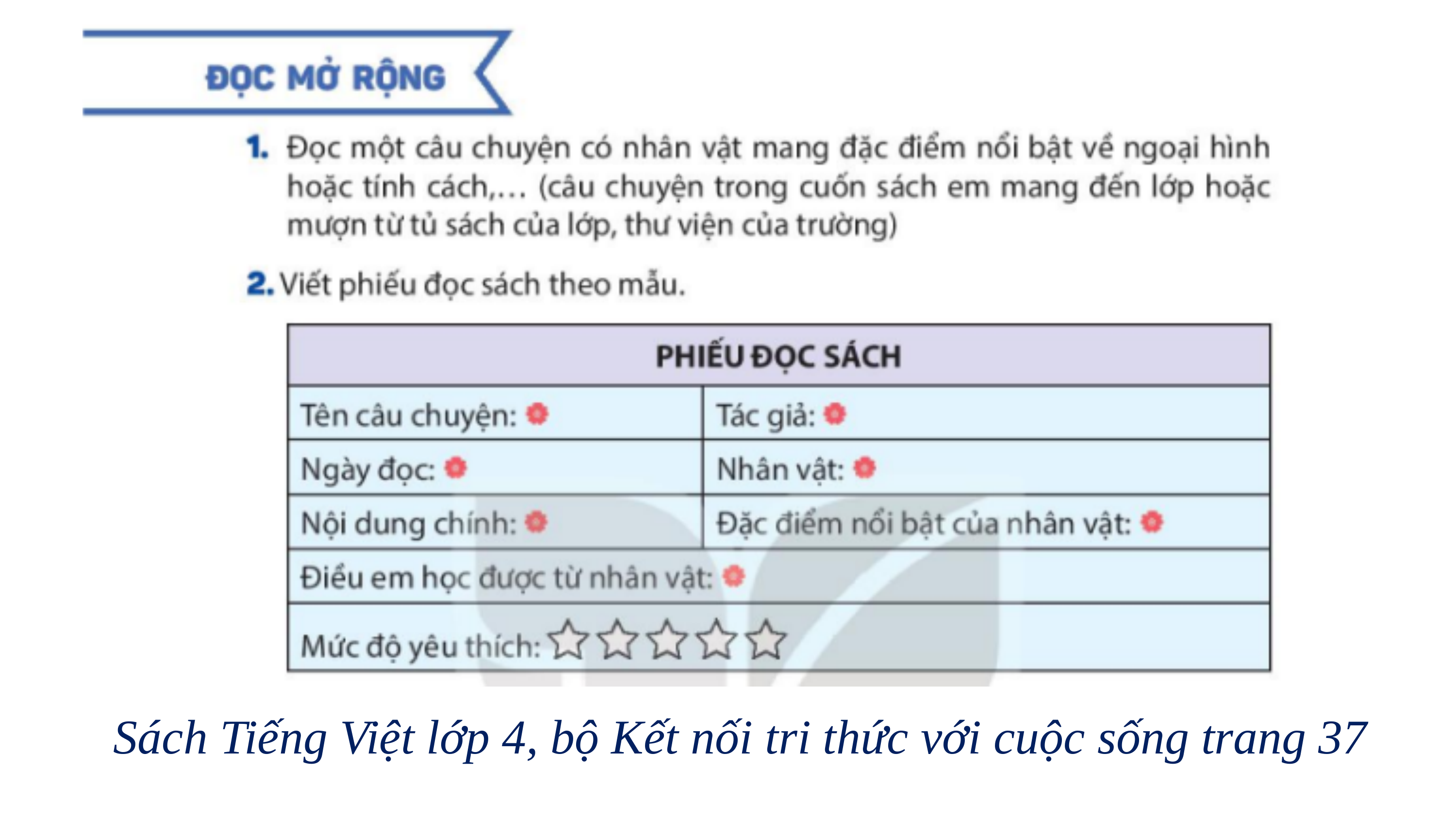

Sách Tiếng Việt lớp 4, bộ Kết nối tri thức với cuộc sống trang 37